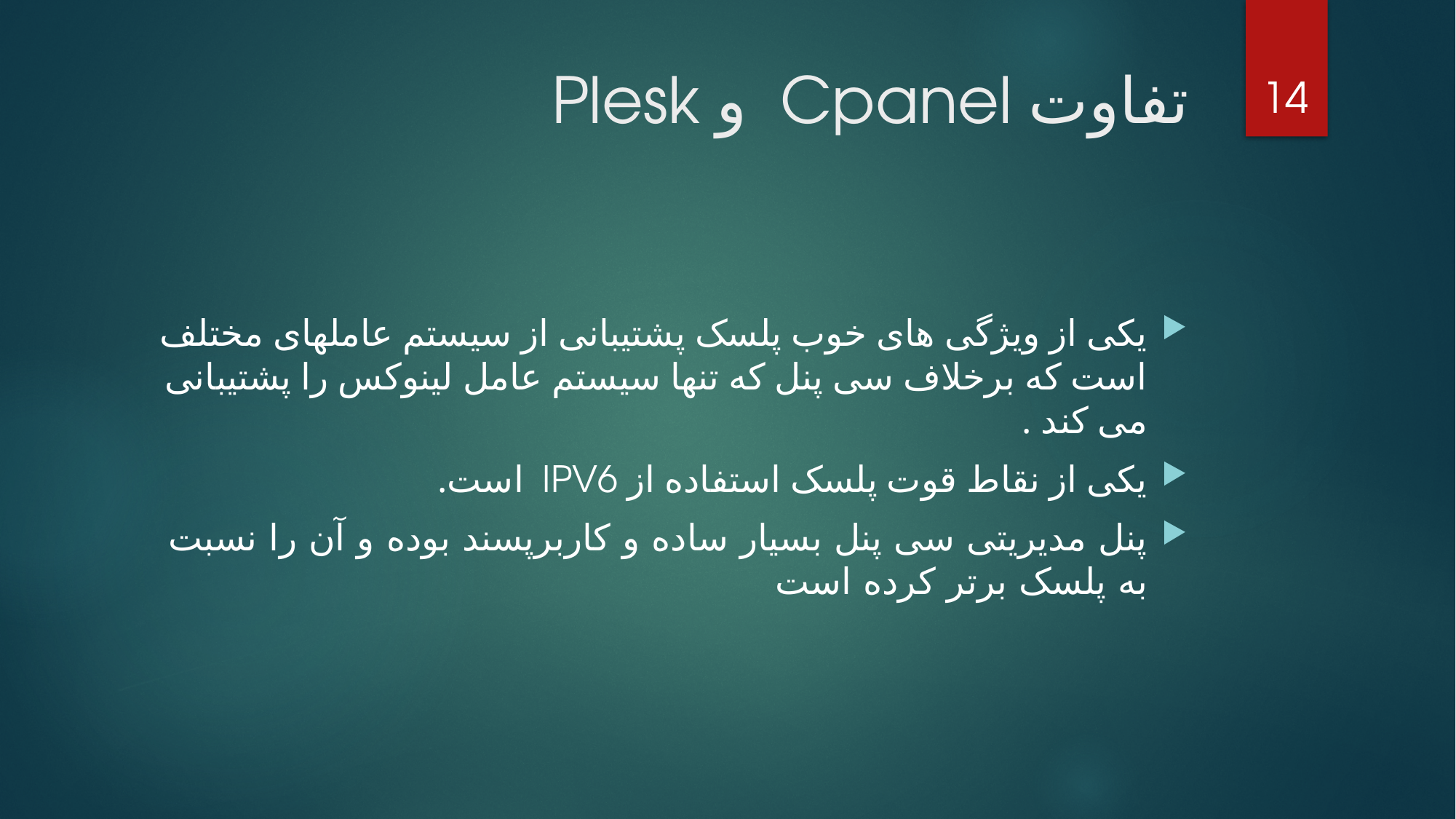

14
# تفاوت Cpanel  و Plesk

یکی از ویژگی های خوب پلسک پشتیبانی از سیستم عاملهای مختلف است که برخلاف سی پنل که تنها سیستم عامل لینوکس را پشتیبانی می کند .
یکی از نقاط قوت پلسک استفاده از IPV6  است.
پنل مدیریتی سی پنل بسیار ساده و کاربرپسند بوده و آن را نسبت به پلسک برتر کرده است